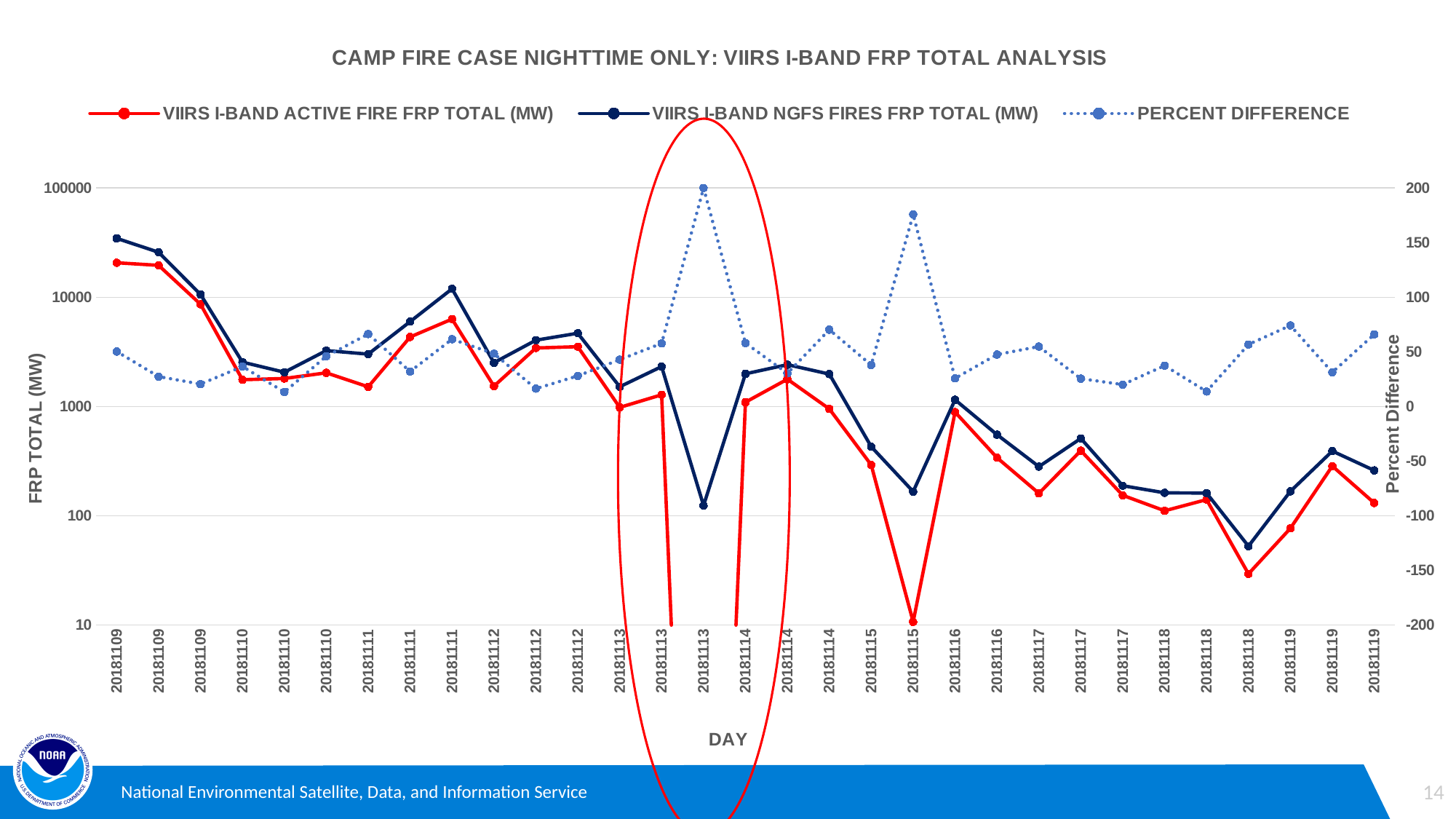

### Chart: CAMP FIRE CASE NIGHTTIME ONLY: VIIRS I-BAND FRP TOTAL ANALYSIS

| Category | VIIRS I-BAND ACTIVE FIRE FRP TOTAL (MW) | VIIRS I-BAND NGFS FIRES FRP TOTAL (MW) | PERCENT DIFFERENCE |
|---|---|---|---|
| 20181109 | 20692.43 | 34618.32 | 50.355093720479296 |
| 20181109 | 19600.76 | 25837.88 | 27.452934330781037 |
| 20181109 | 8630.26 | 10607.48 | 20.55563699270288 |
| 20181110 | 1760.0 | 2550.08 | 36.66196451109956 |
| 20181110 | 1805.54 | 2061.63 | 13.24431043889977 |
| 20181110 | 2035.64 | 3251.4 | 45.990194891659606 |
| 20181111 | 1514.28 | 3018.23 | 66.36278794751694 |
| 20181111 | 4333.46 | 5988.14 | 32.062470934738805 |
| 20181111 | 6316.1 | 11942.86 | 61.632864084263296 |
| 20181112 | 1536.68 | 2517.55 | 48.38748664974607 |
| 20181112 | 3436.6 | 4049.12 | 16.36502567555292 |
| 20181112 | 3531.65 | 4685.3 | 28.079761955470094 |
| 20181113 | 981.97 | 1518.18 | 42.89422634641922 |
| 20181113 | 1280.5 | 2321.82 | 57.81385329454353 |
| 20181113 | 1e-06 | 124.08 | 199.9999967762734 |
| 20181114 | 1095.38 | 1993.05 | 58.131154016765784 |
| 20181114 | 1779.65 | 2417.11 | 30.378673071607622 |
| 20181114 | 951.14 | 1983.05 | 70.3369584110095 |
| 20181115 | 291.97 | 429.07 | 38.028403417286135 |
| 20181115 | 10.7 | 166.58 | 175.8574007220217 |
| 20181116 | 889.04 | 1152.8 | 25.8355209027152 |
| 20181116 | 340.22 | 552.84 | 47.61606163079748 |
| 20181117 | 160.49 | 281.87 | 54.87837960032552 |
| 20181117 | 394.72 | 510.23 | 25.528482236587653 |
| 20181117 | 154.04 | 188.51 | 20.12552911983652 |
| 20181118 | 111.11 | 162.33 | 37.463428905792874 |
| 20181118 | 140.7 | 161.44 | 13.728735023499047 |
| 20181118 | 29.42 | 52.75 | 56.78471461603991 |
| 20181119 | 76.75 | 167.31 | 74.21125952634598 |
| 20181119 | 285.08 | 391.07 | 31.351031575833773 |
| 20181119 | 131.05 | 260.2 | 66.01916932907346 |